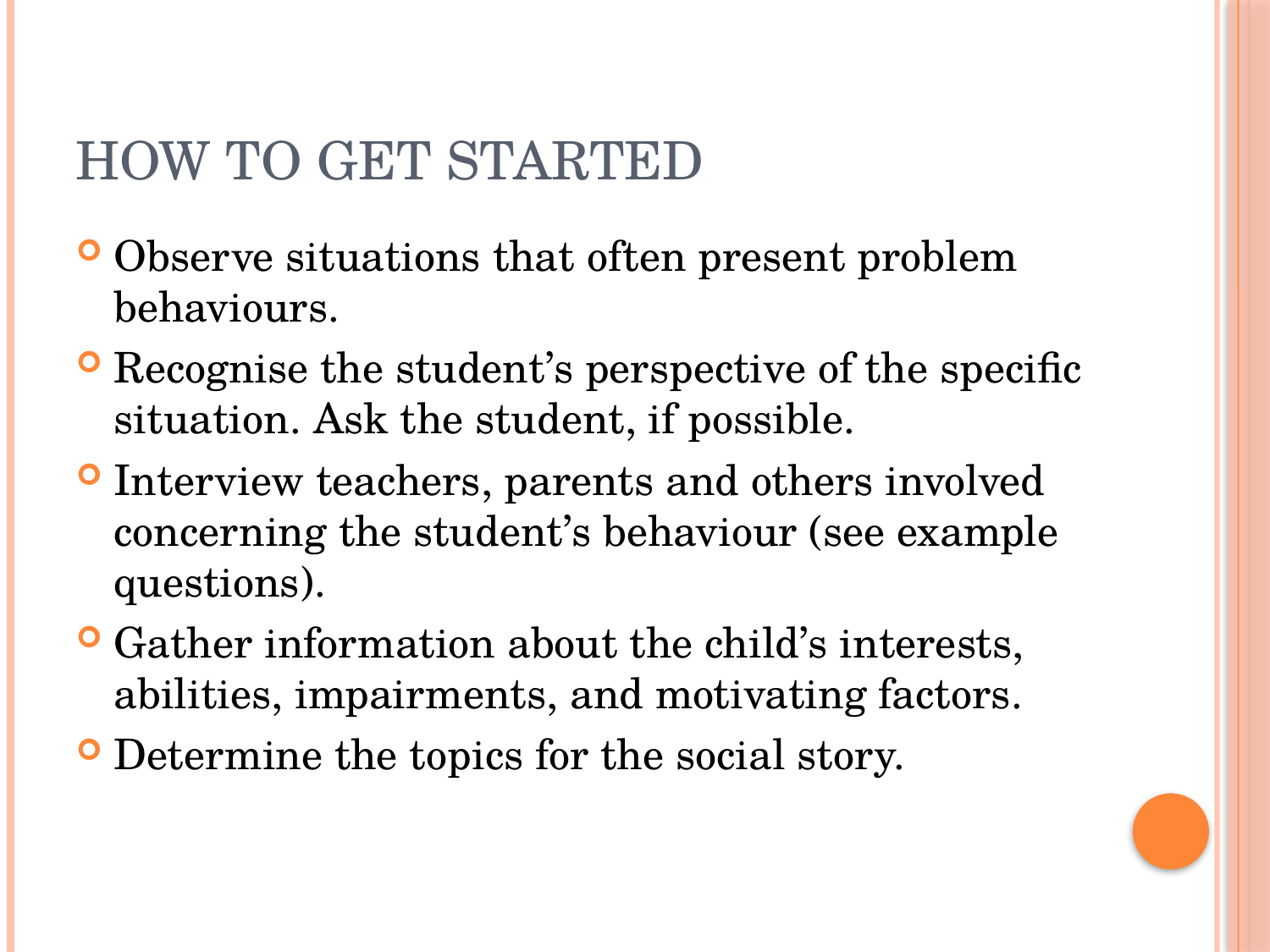

# How to Get Started
Observe situations that often present problem behaviours.
Recognise the student’s perspective of the specific situation. Ask the student, if possible.
Interview teachers, parents and others involved concerning the student’s behaviour (see example questions).
Gather information about the child’s interests, abilities, impairments, and motivating factors.
Determine the topics for the social story.